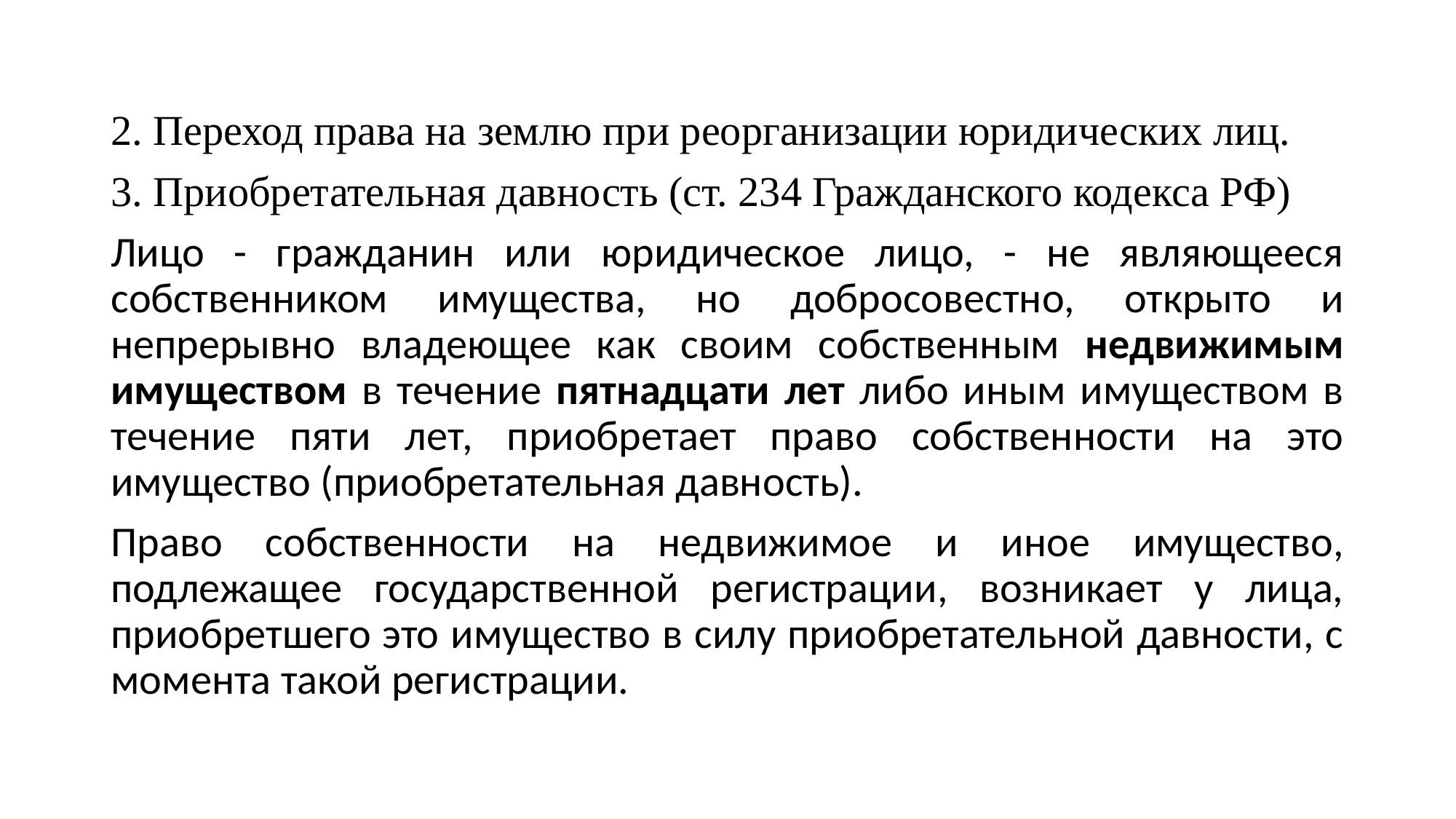

#
2. Переход права на землю при реорганизации юридических лиц.
3. Приобретательная давность (ст. 234 Гражданского кодекса РФ)
Лицо - гражданин или юридическое лицо, - не являющееся собственником имущества, но добросовестно, открыто и непрерывно владеющее как своим собственным недвижимым имуществом в течение пятнадцати лет либо иным имуществом в течение пяти лет, приобретает право собственности на это имущество (приобретательная давность).
Право собственности на недвижимое и иное имущество, подлежащее государственной регистрации, возникает у лица, приобретшего это имущество в силу приобретательной давности, с момента такой регистрации.